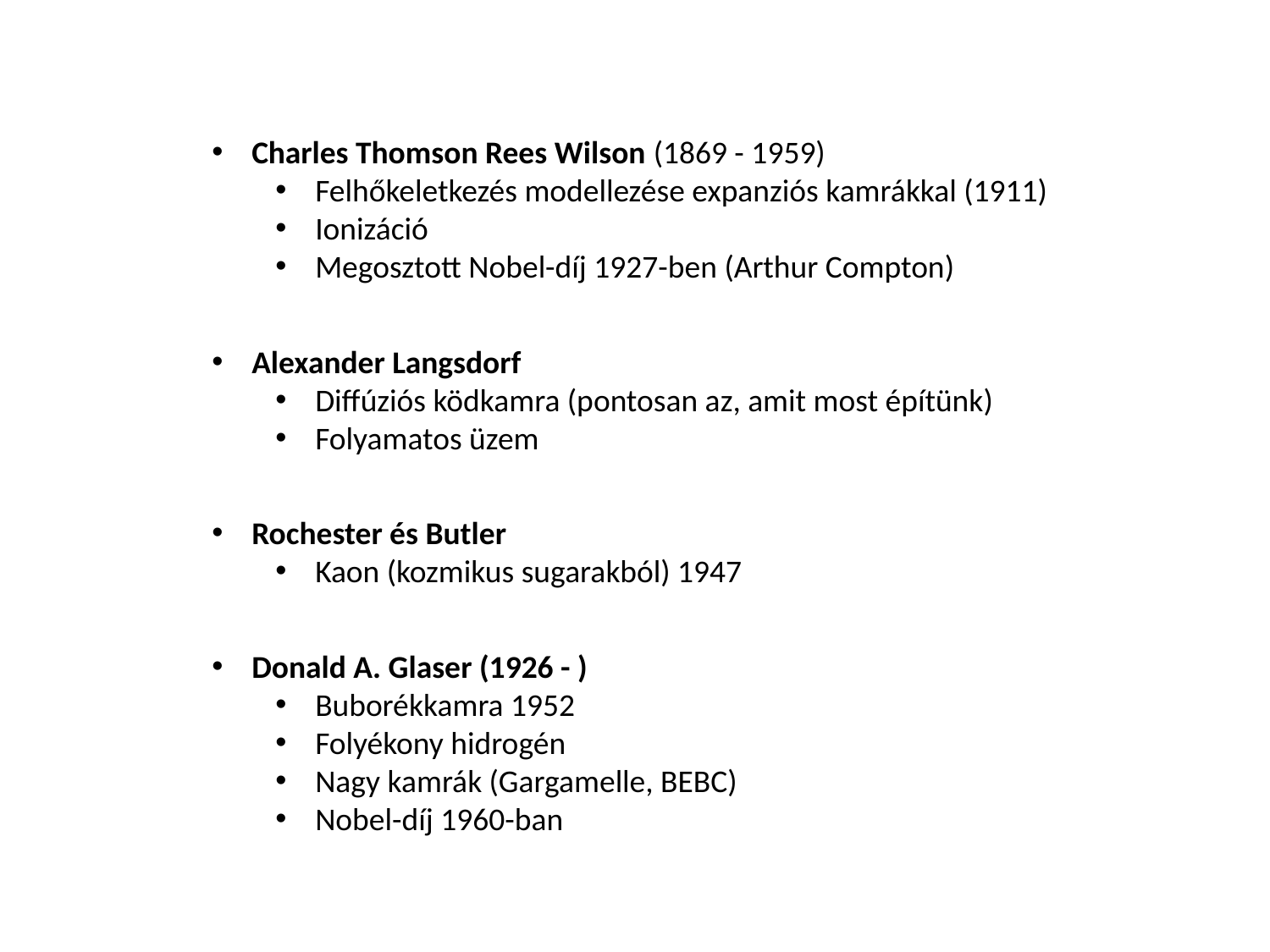

Charles Thomson Rees Wilson (1869 - 1959)
Felhőkeletkezés modellezése expanziós kamrákkal (1911)
Ionizáció
Megosztott Nobel-díj 1927-ben (Arthur Compton)
Alexander Langsdorf
Diffúziós ködkamra (pontosan az, amit most építünk)
Folyamatos üzem
Rochester és Butler
Kaon (kozmikus sugarakból) 1947
Donald A. Glaser (1926 - )
Buborékkamra 1952
Folyékony hidrogén
Nagy kamrák (Gargamelle, BEBC)
Nobel-díj 1960-ban